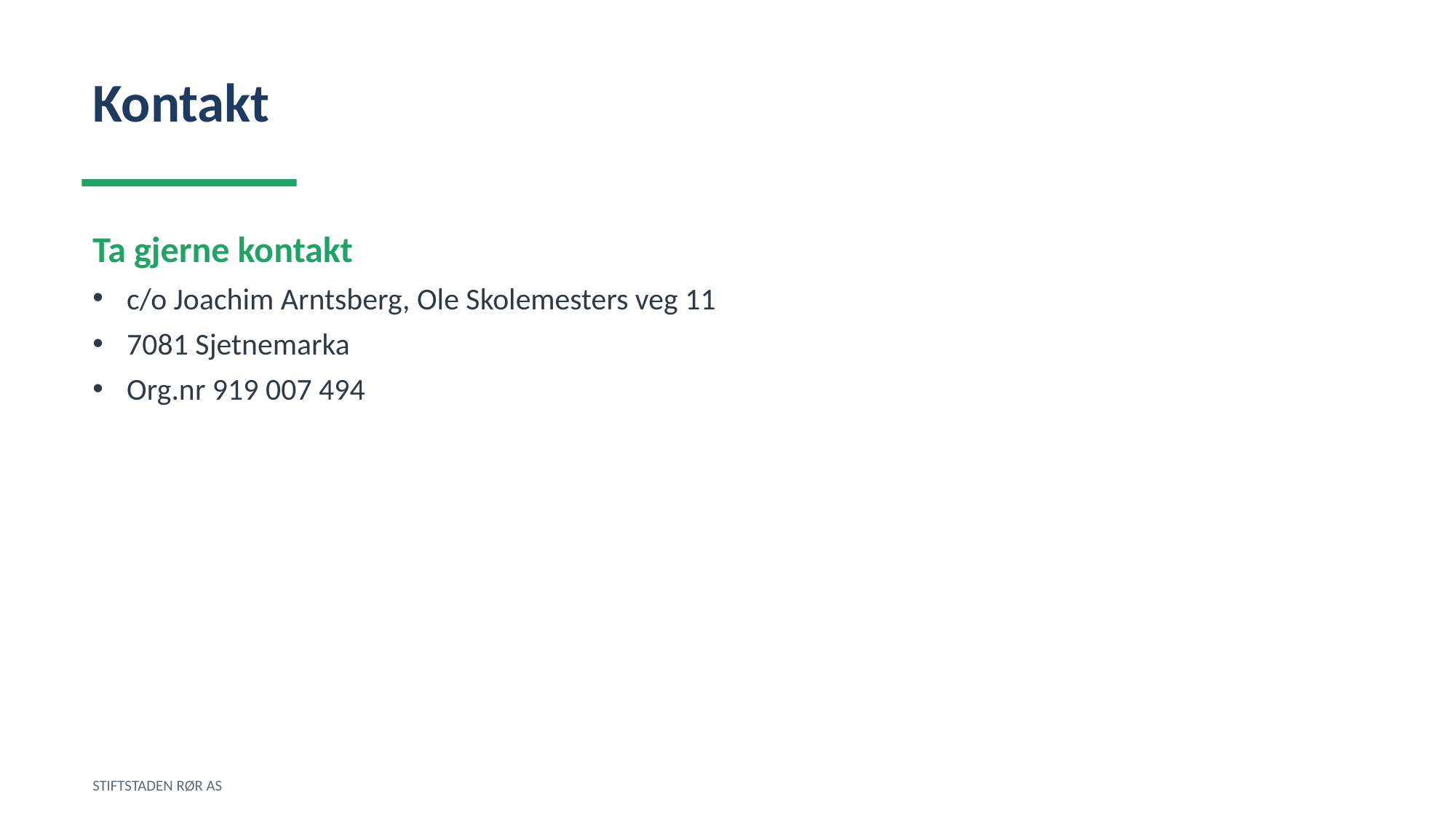

Kontakt

Ta gjerne kontakt
c/o Joachim Arntsberg, Ole Skolemesters veg 11
7081 Sjetnemarka
Org.nr 919 007 494
STIFTSTADEN RØR AS